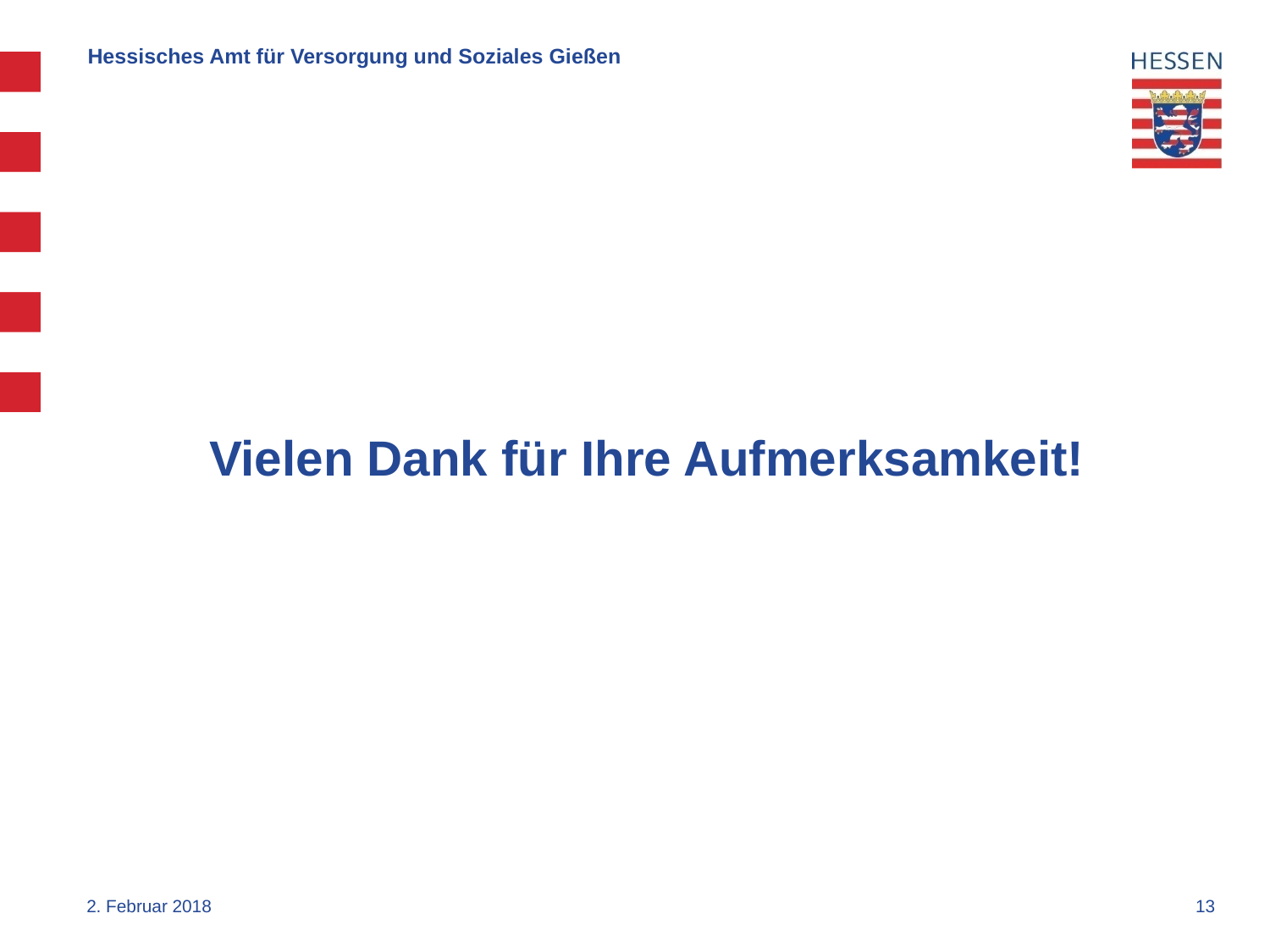

Hessisches Amt für Versorgung und Soziales Gießen
#

	Vielen Dank für Ihre Aufmerksamkeit!

2. Februar 2018